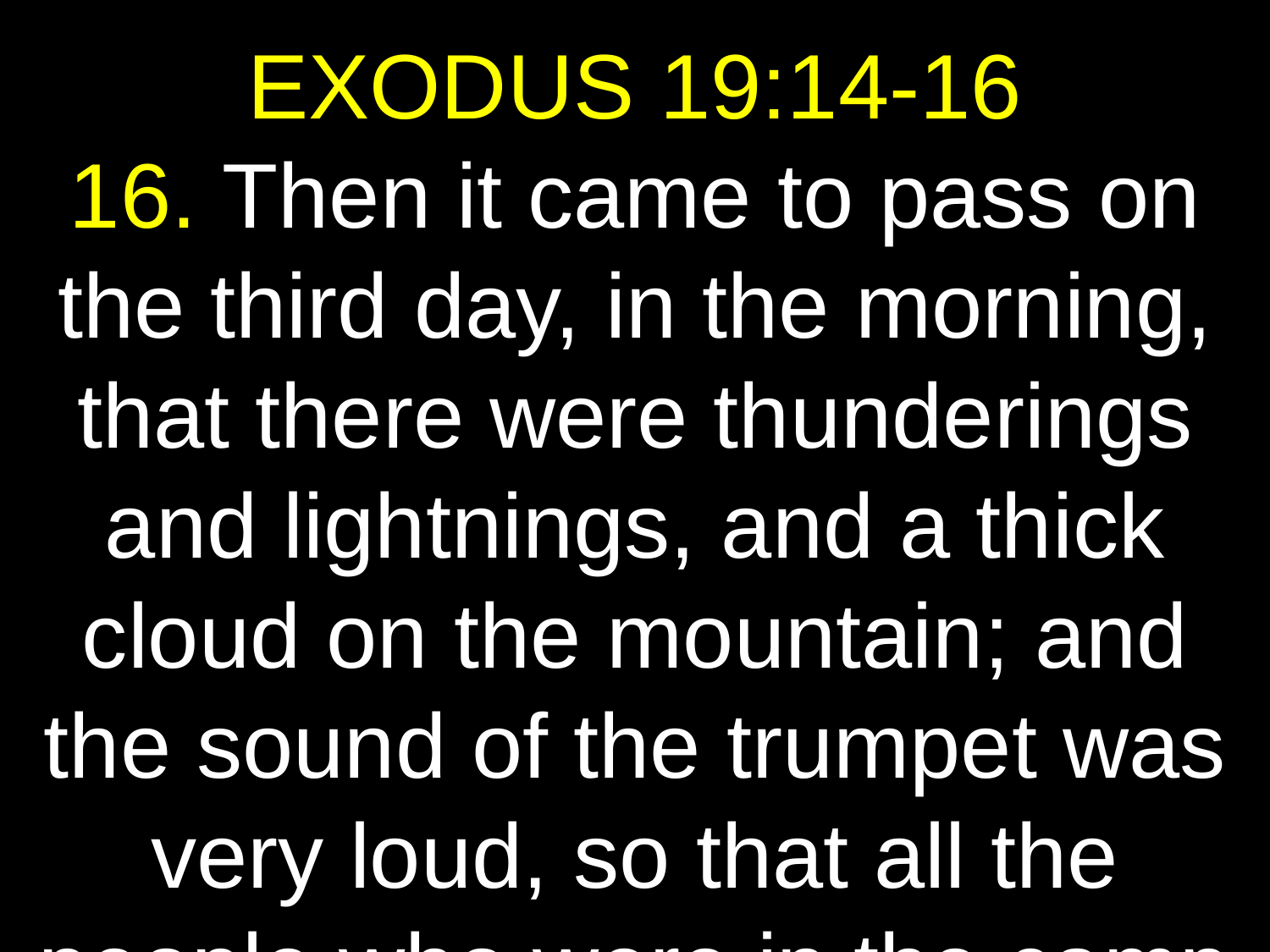

EXODUS 19:14-16
16. Then it came to pass on the third day, in the morning, that there were thunderings and lightnings, and a thick cloud on the mountain; and the sound of the trumpet was very loud, so that all the people who were in the camp trembled.